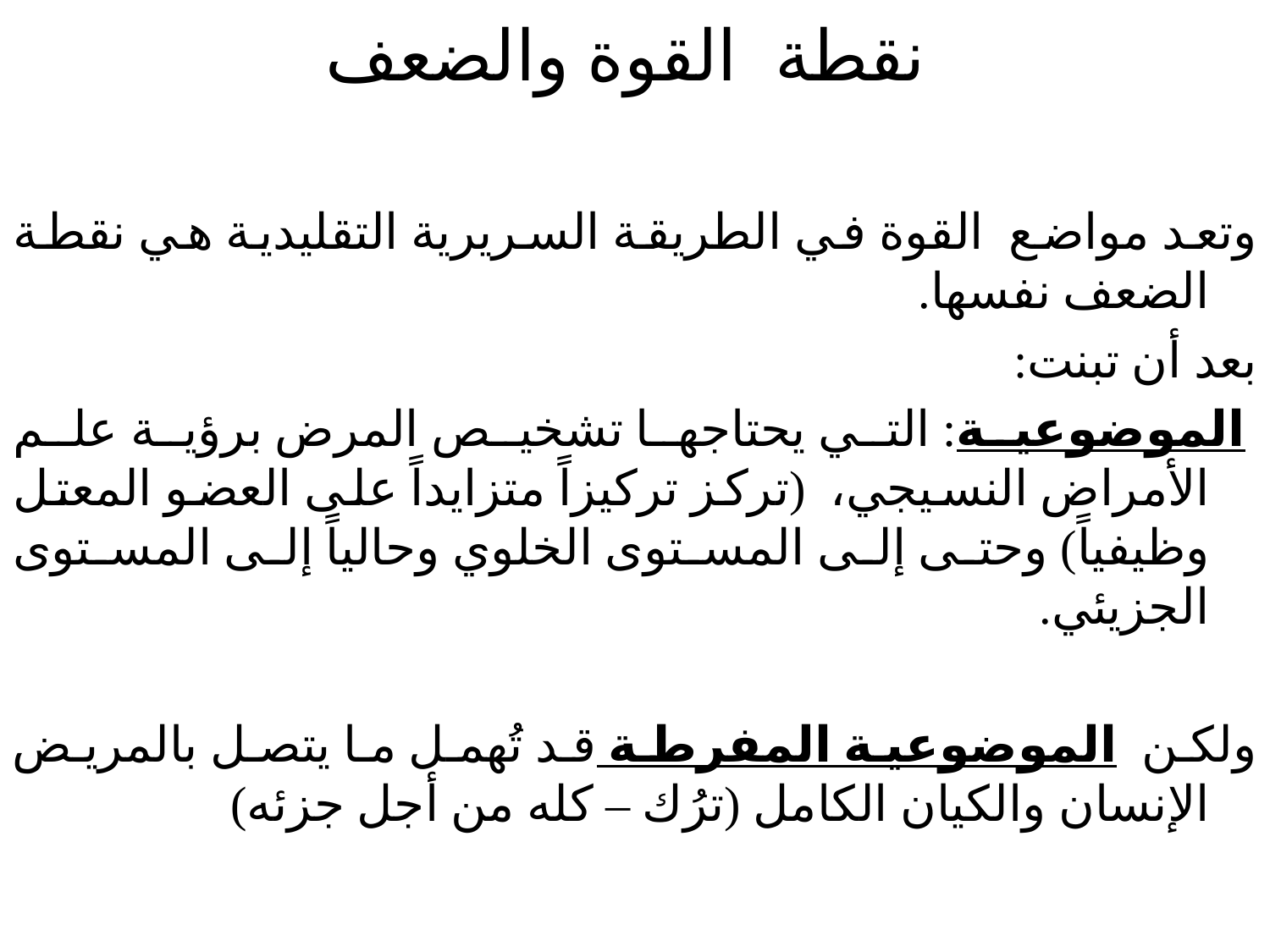

# نقطة  القوة والضعف

وتعد مواضع  القوة في الطريقة السريرية التقليدية هي نقطة الضعف نفسها.
بعد أن تبنت:
 الموضوعية: التي يحتاجها تشخيص المرض برؤية علم الأمراض النسيجي،  (تركز تركيزاً متزايداً على العضو المعتل وظيفياً) وحتى إلى المستوى الخلوي وحالياً إلى المستوى الجزيئي.

ولكن  الموضوعية المفرطة قد تُهمل ما يتصل بالمريض الإنسان والكيان الكامل (ترُك – كله من أجل جزئه)